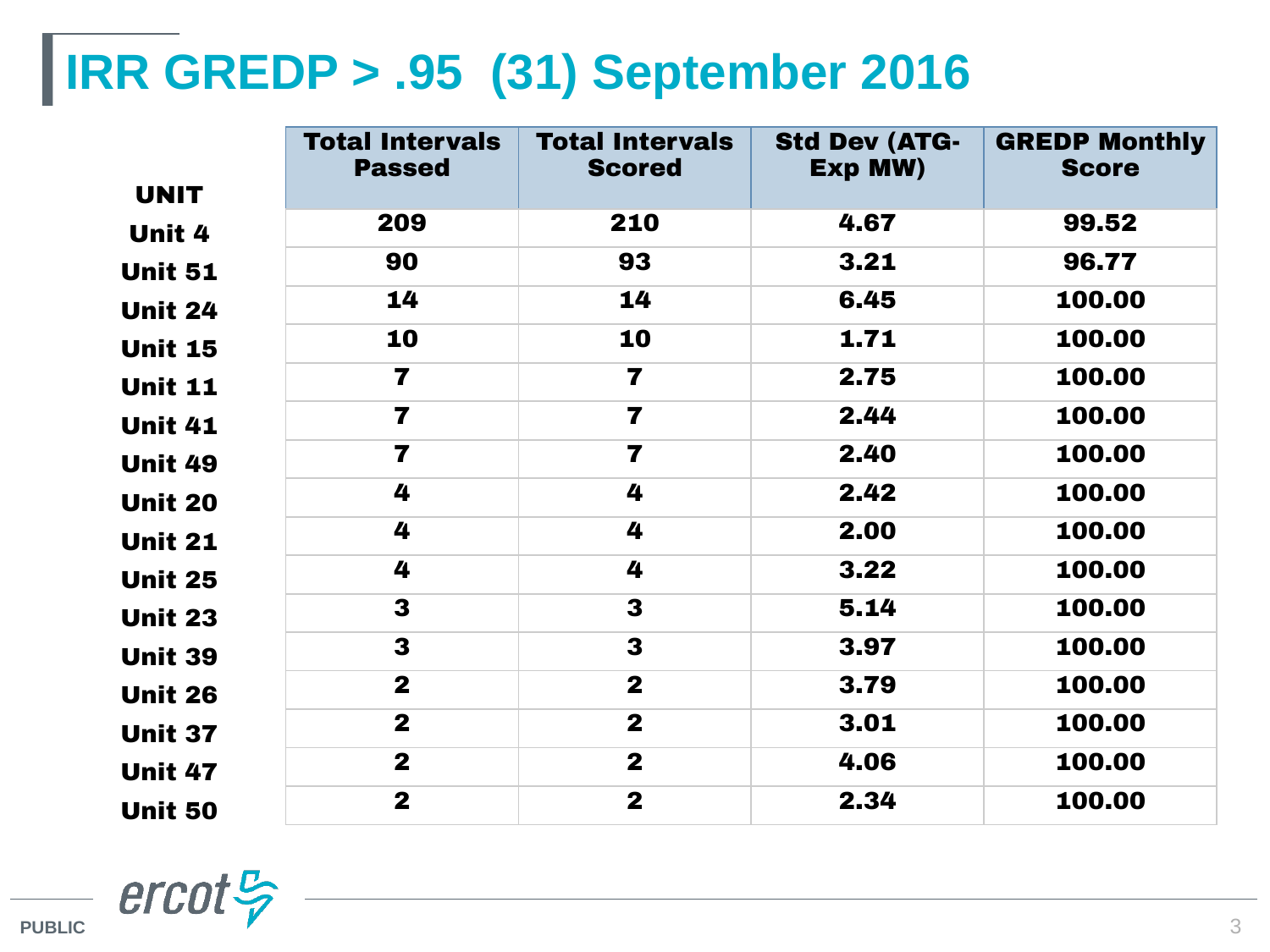

# IRR GREDP > .95  (31) September 2016
| UNIT | Total Intervals Passed | Total Intervals Scored | Std Dev (ATG-Exp MW) | GREDP Monthly Score |
| --- | --- | --- | --- | --- |
| Unit 4 | 209 | 210 | 4.67 | 99.52 |
| Unit 51 | 90 | 93 | 3.21 | 96.77 |
| Unit 24 | 14 | 14 | 6.45 | 100.00 |
| Unit 15 | 10 | 10 | 1.71 | 100.00 |
| Unit 11 | 7 | 7 | 2.75 | 100.00 |
| Unit 41 | 7 | 7 | 2.44 | 100.00 |
| Unit 49 | 7 | 7 | 2.40 | 100.00 |
| Unit 20 | 4 | 4 | 2.42 | 100.00 |
| Unit 21 | 4 | 4 | 2.00 | 100.00 |
| Unit 25 | 4 | 4 | 3.22 | 100.00 |
| Unit 23 | 3 | 3 | 5.14 | 100.00 |
| Unit 39 | 3 | 3 | 3.97 | 100.00 |
| Unit 26 | 2 | 2 | 3.79 | 100.00 |
| Unit 37 | 2 | 2 | 3.01 | 100.00 |
| Unit 47 | 2 | 2 | 4.06 | 100.00 |
| Unit 50 | 2 | 2 | 2.34 | 100.00 |
3